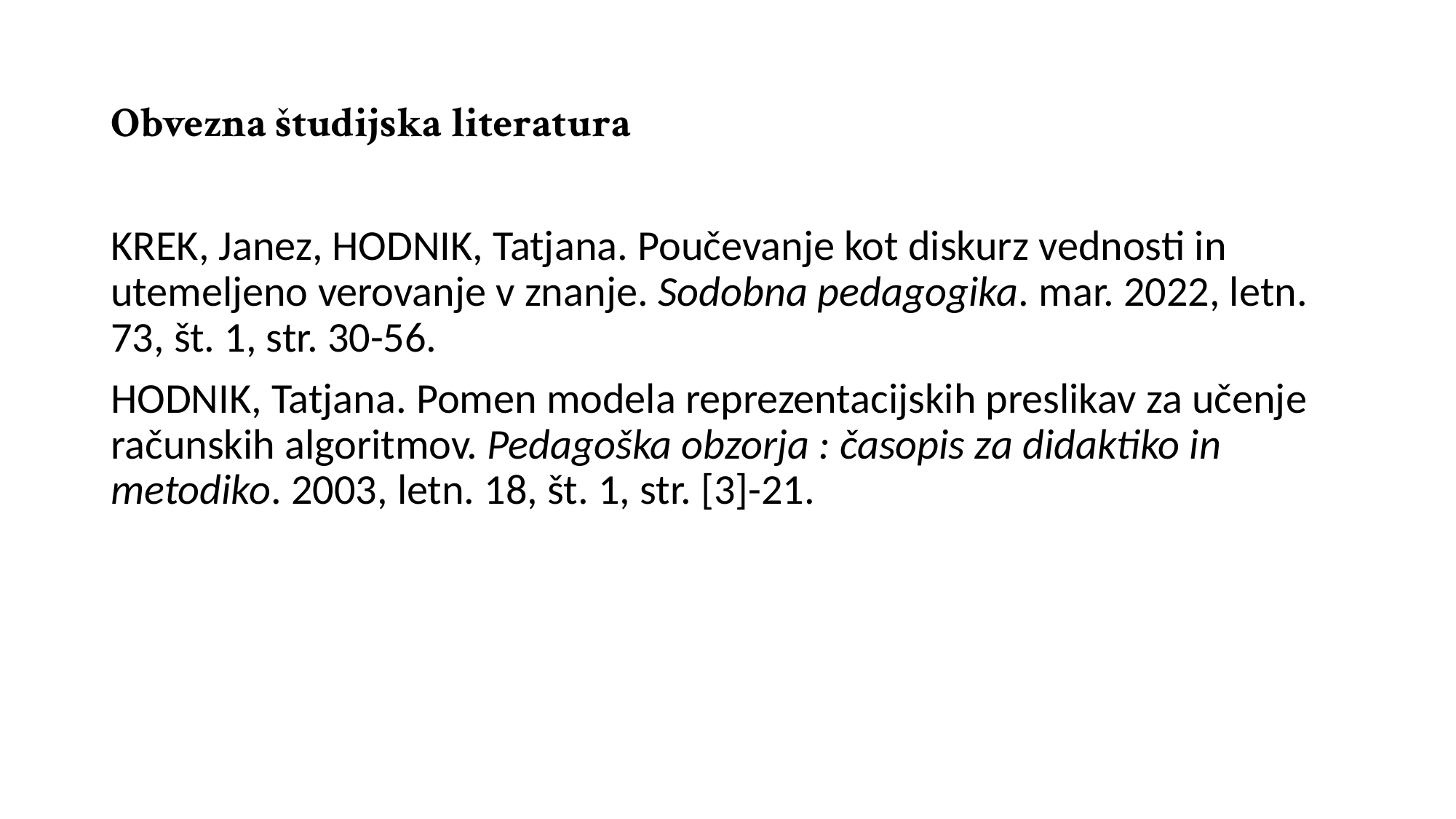

# Obvezna študijska literatura
KREK, Janez, HODNIK, Tatjana. Poučevanje kot diskurz vednosti in utemeljeno verovanje v znanje. Sodobna pedagogika. mar. 2022, letn. 73, št. 1, str. 30-56.
HODNIK, Tatjana. Pomen modela reprezentacijskih preslikav za učenje računskih algoritmov. Pedagoška obzorja : časopis za didaktiko in metodiko. 2003, letn. 18, št. 1, str. [3]-21.